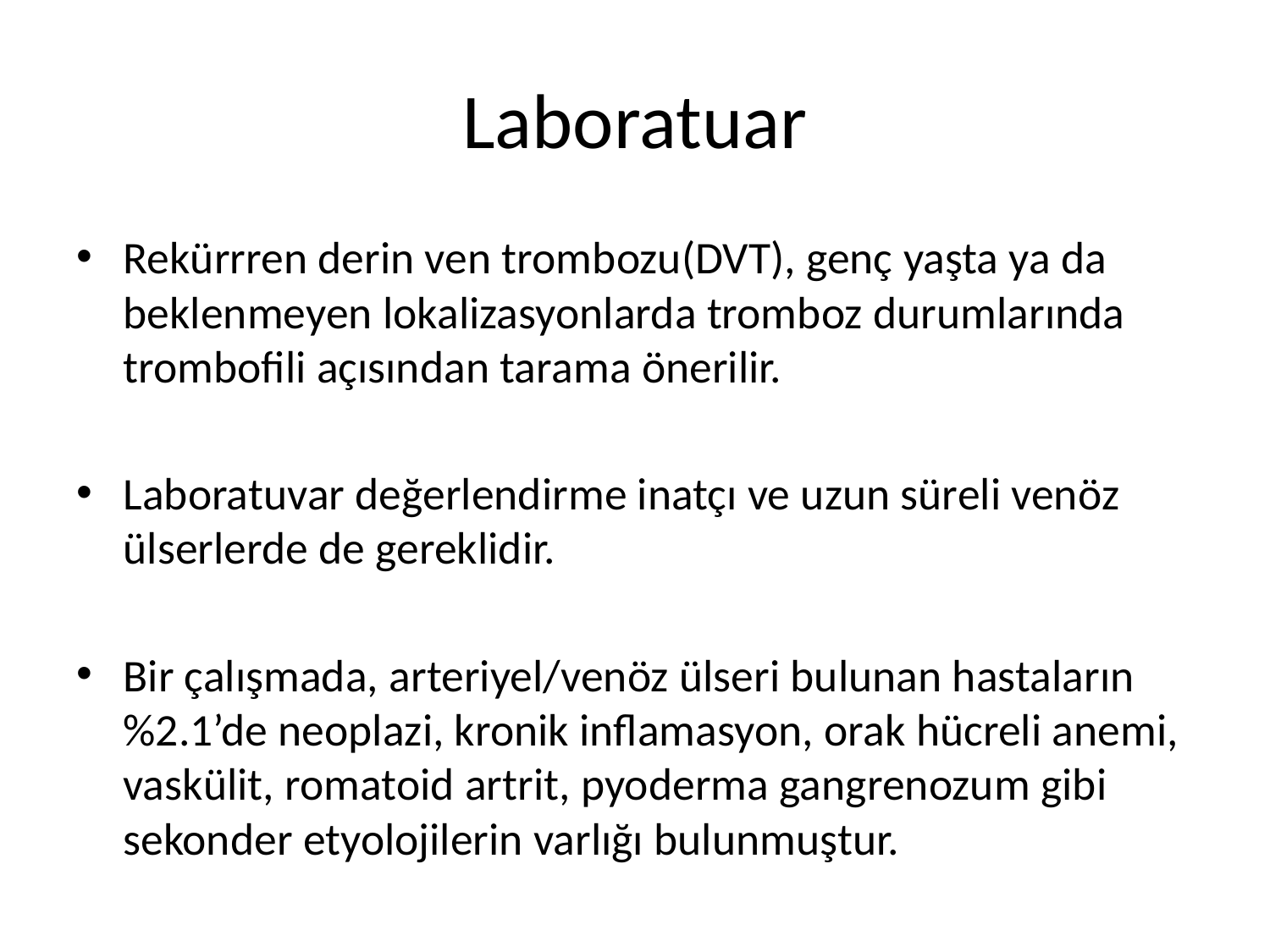

# Laboratuar
Rekürrren derin ven trombozu(DVT), genç yaşta ya da beklenmeyen lokalizasyonlarda tromboz durumlarında trombofili açısından tarama önerilir.

Laboratuvar değerlendirme inatçı ve uzun süreli venöz ülserlerde de gereklidir.

Bir çalışmada, arteriyel/venöz ülseri bulunan hastaların %2.1’de neoplazi, kronik inflamasyon, orak hücreli anemi, vaskülit, romatoid artrit, pyoderma gangrenozum gibi sekonder etyolojilerin varlığı bulunmuştur.